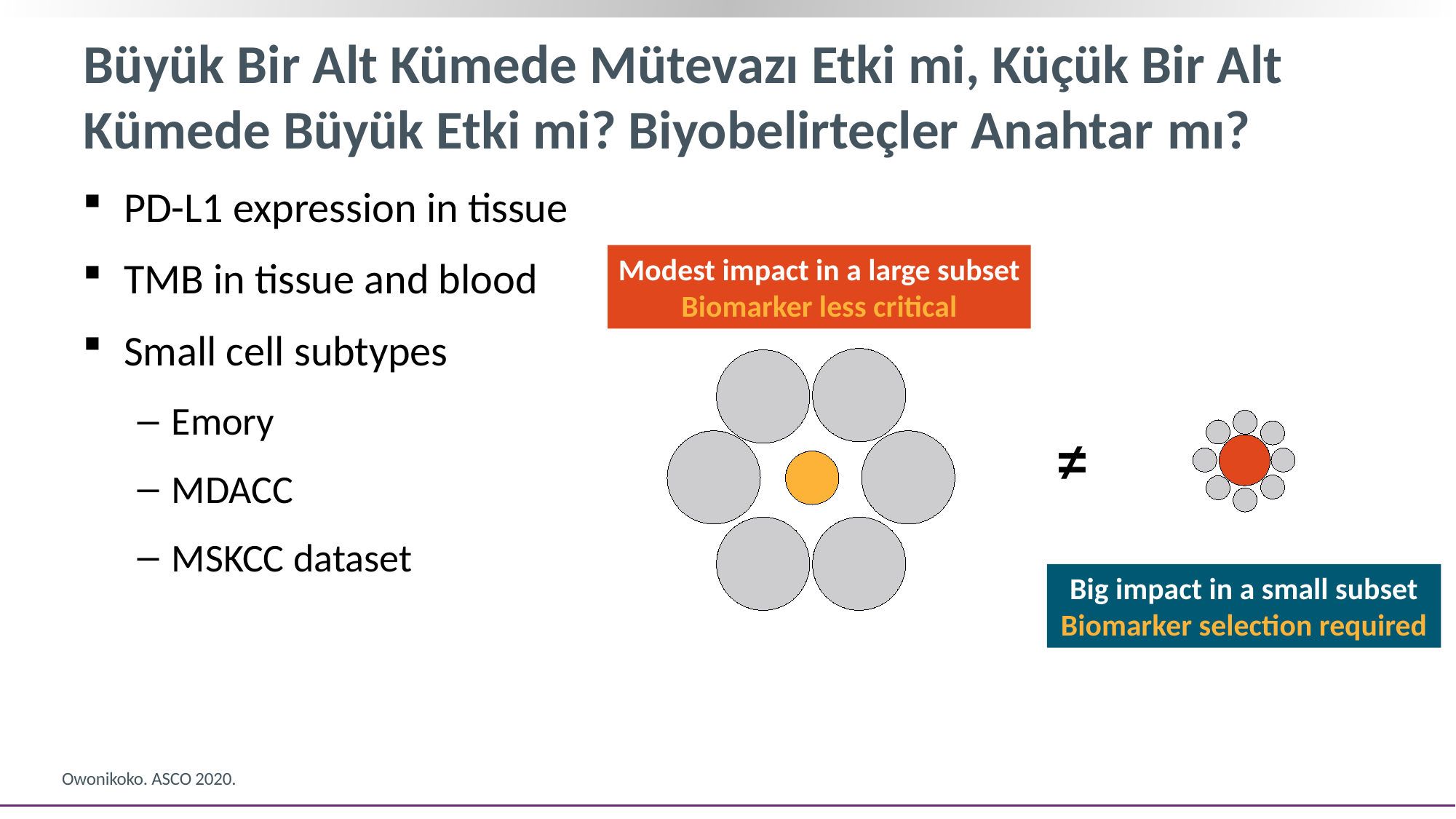

# Büyük Bir Alt Kümede Mütevazı Etki mi, Küçük Bir Alt Kümede Büyük Etki mi? Biyobelirteçler Anahtar mı?
PD-L1 expression in tissue
TMB in tissue and blood
Small cell subtypes
Emory
MDACC
MSKCC dataset
Modest impact in a large subset
Biomarker less critical

≠
Big impact in a small subset
Biomarker selection required
Owonikoko. ASCO 2020.